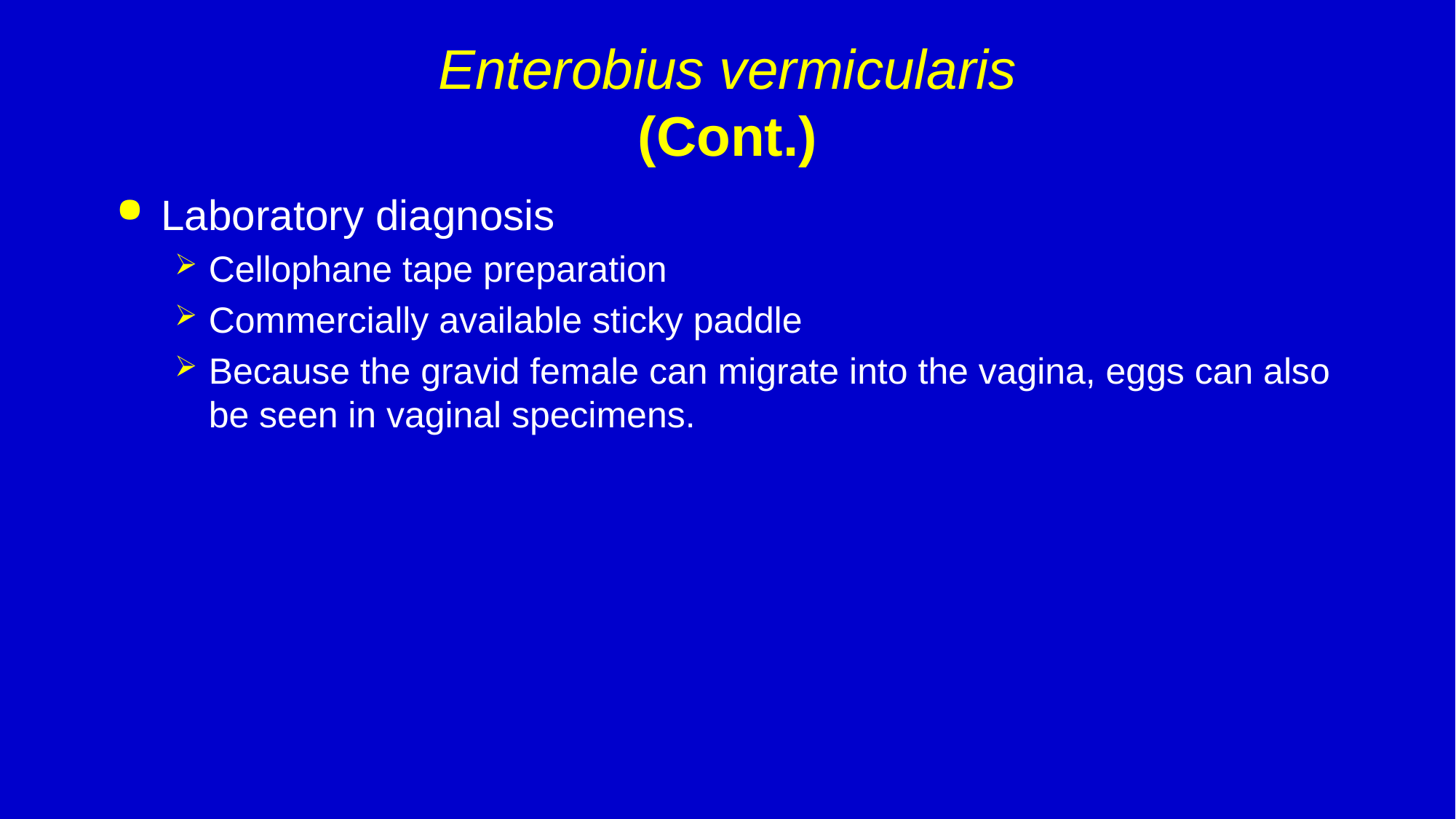

# Enterobius vermicularis (Cont.)
Laboratory diagnosis
Cellophane tape preparation
Commercially available sticky paddle
Because the gravid female can migrate into the vagina, eggs can also be seen in vaginal specimens.